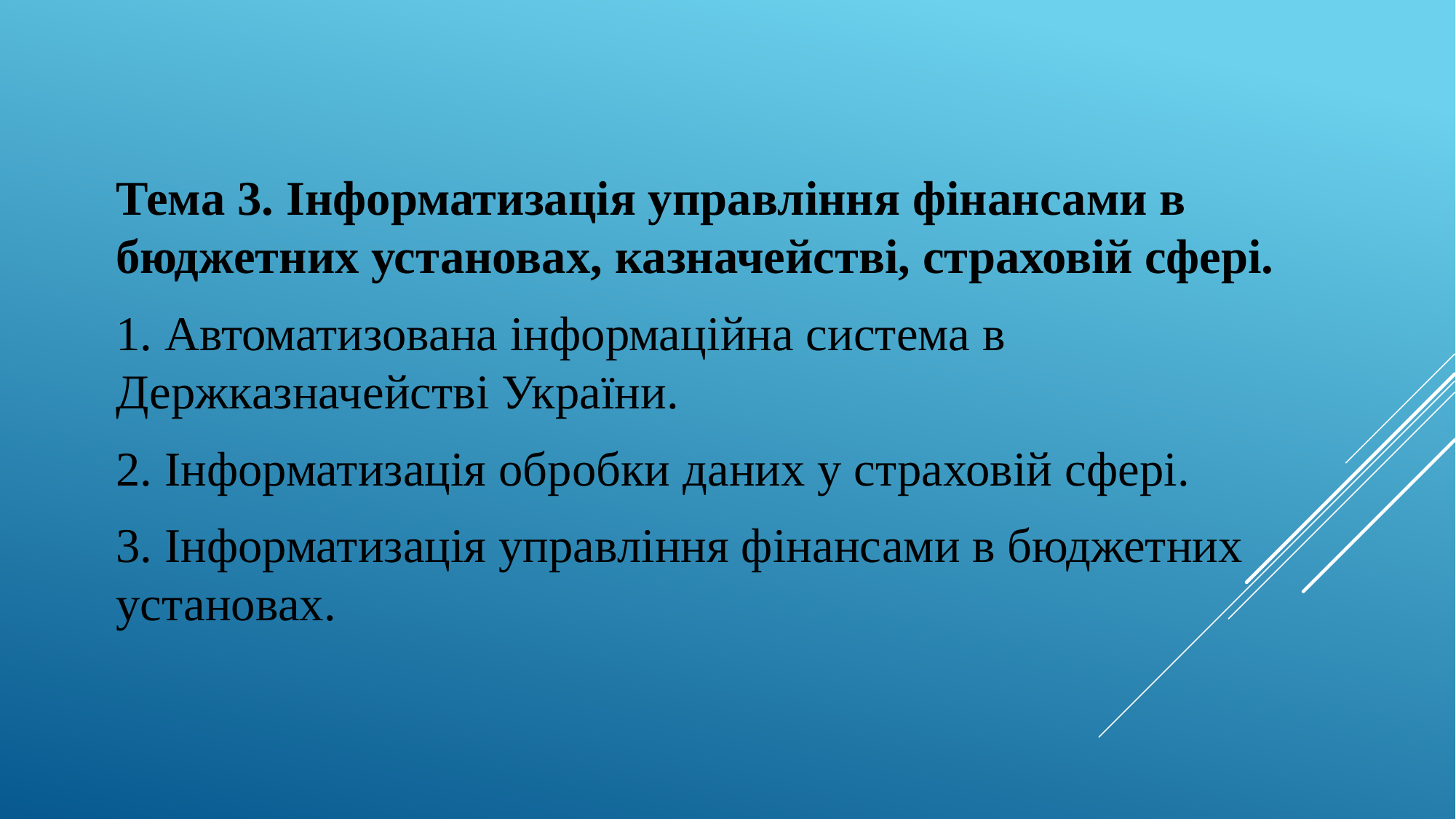

Тема 3. Інформатизація управління фінансами в бюджетних установах, казначействі, страховій сфері.
1. Автоматизована інформаційна система в Держказначействі України.
2. Інформатизація обробки даних у страховій сфері.
3. Інформатизація управління фінансами в бюджетних установах.